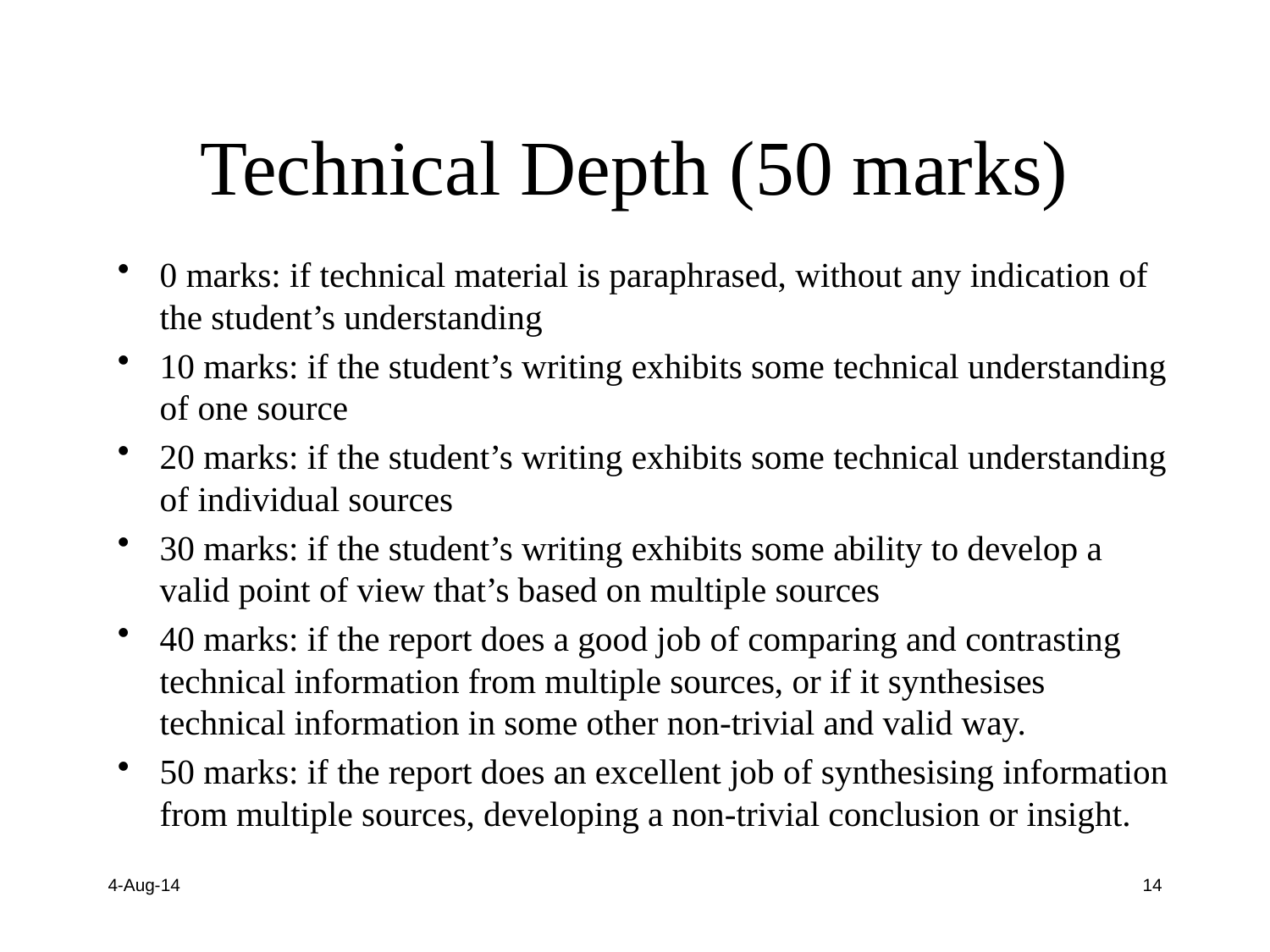

# Technical Depth (50 marks)
0 marks: if technical material is paraphrased, without any indication of the student’s understanding
10 marks: if the student’s writing exhibits some technical understanding of one source
20 marks: if the student’s writing exhibits some technical understanding of individual sources
30 marks: if the student’s writing exhibits some ability to develop a valid point of view that’s based on multiple sources
40 marks: if the report does a good job of comparing and contrasting technical information from multiple sources, or if it synthesises technical information in some other non-trivial and valid way.
50 marks: if the report does an excellent job of synthesising information from multiple sources, developing a non-trivial conclusion or insight.
4-Aug-14
14